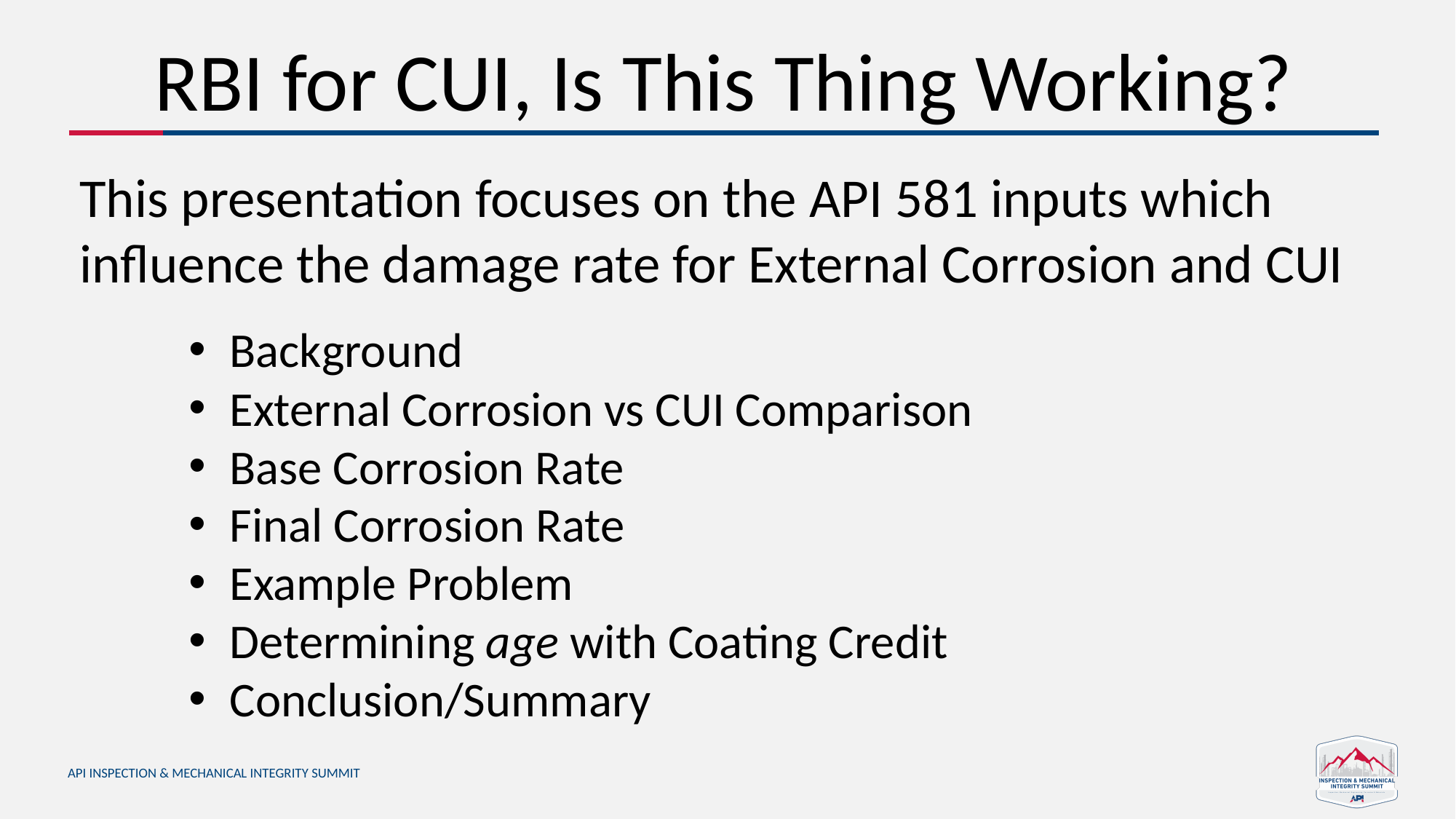

# RBI for CUI, Is This Thing Working?
This presentation focuses on the API 581 inputs which influence the damage rate for External Corrosion and CUI

Background
External Corrosion vs CUI Comparison
Base Corrosion Rate
Final Corrosion Rate
Example Problem
Determining age with Coating Credit
Conclusion/Summary